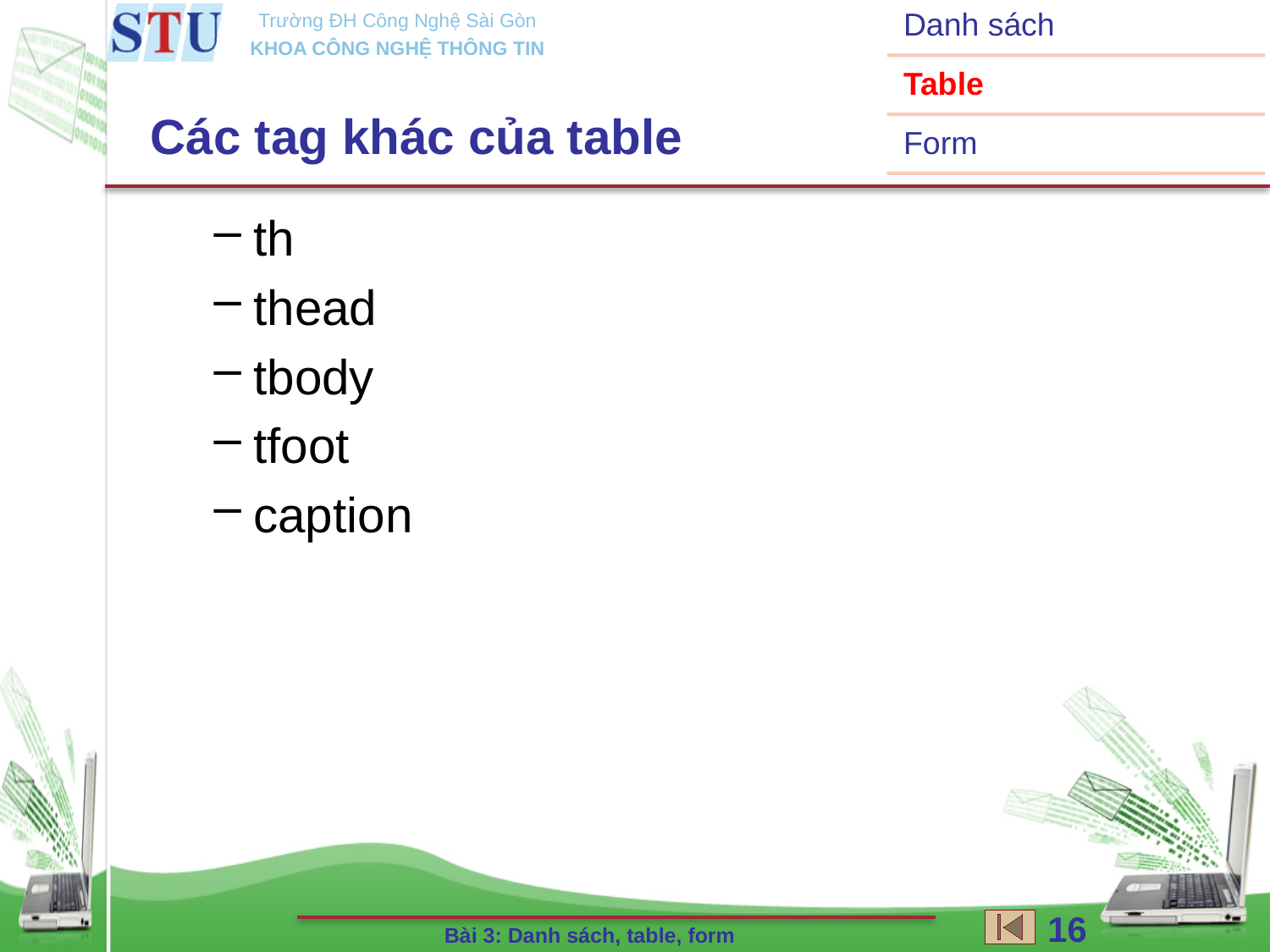

Danh sách
Table
Form

# Các tag khác của table
th
thead
tbody
tfoot
caption

16
Bài 3: Danh sách, table, form